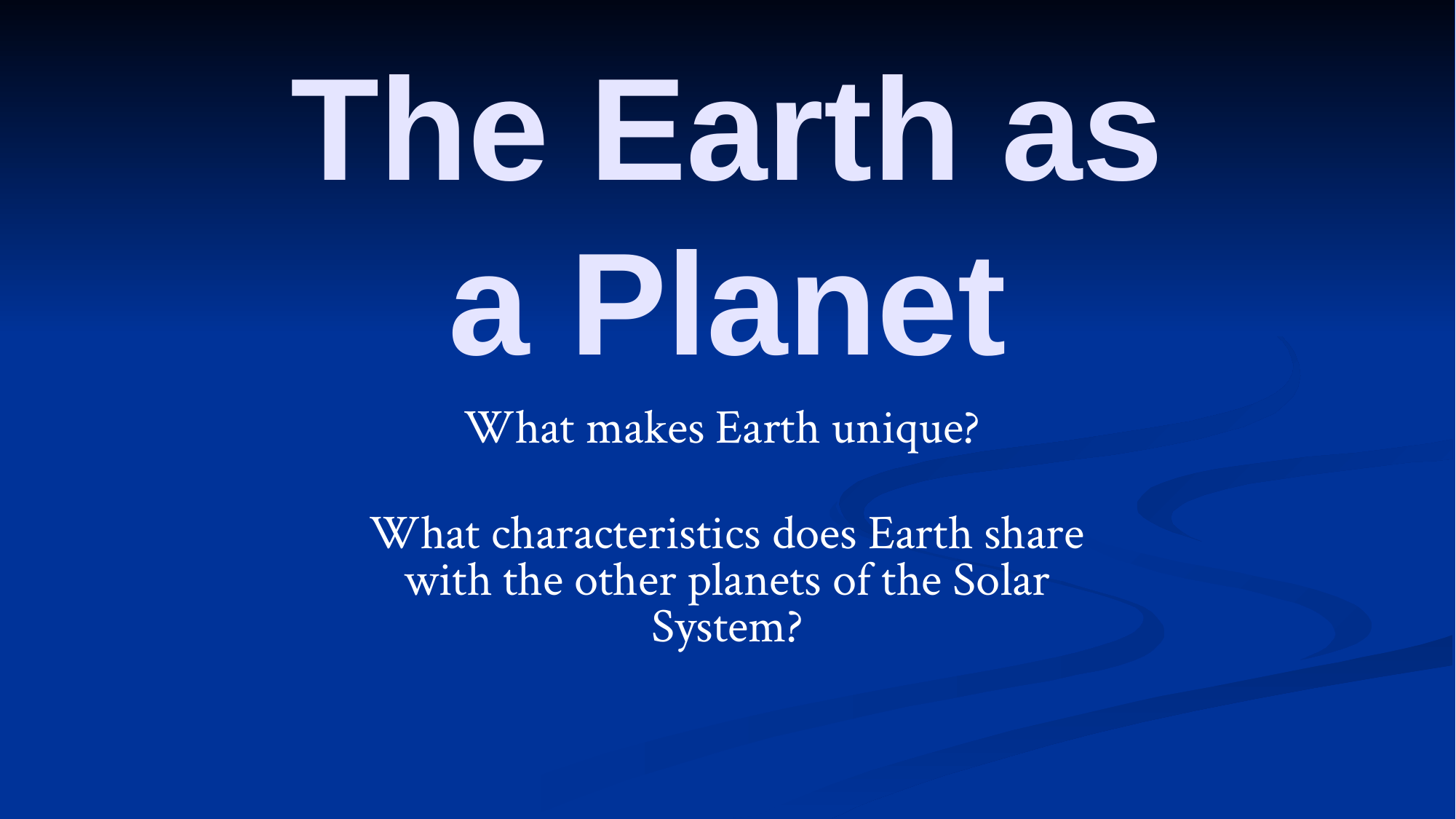

# The Earth as a Planet
What makes Earth unique?

What characteristics does Earth share with the other planets of the Solar System?